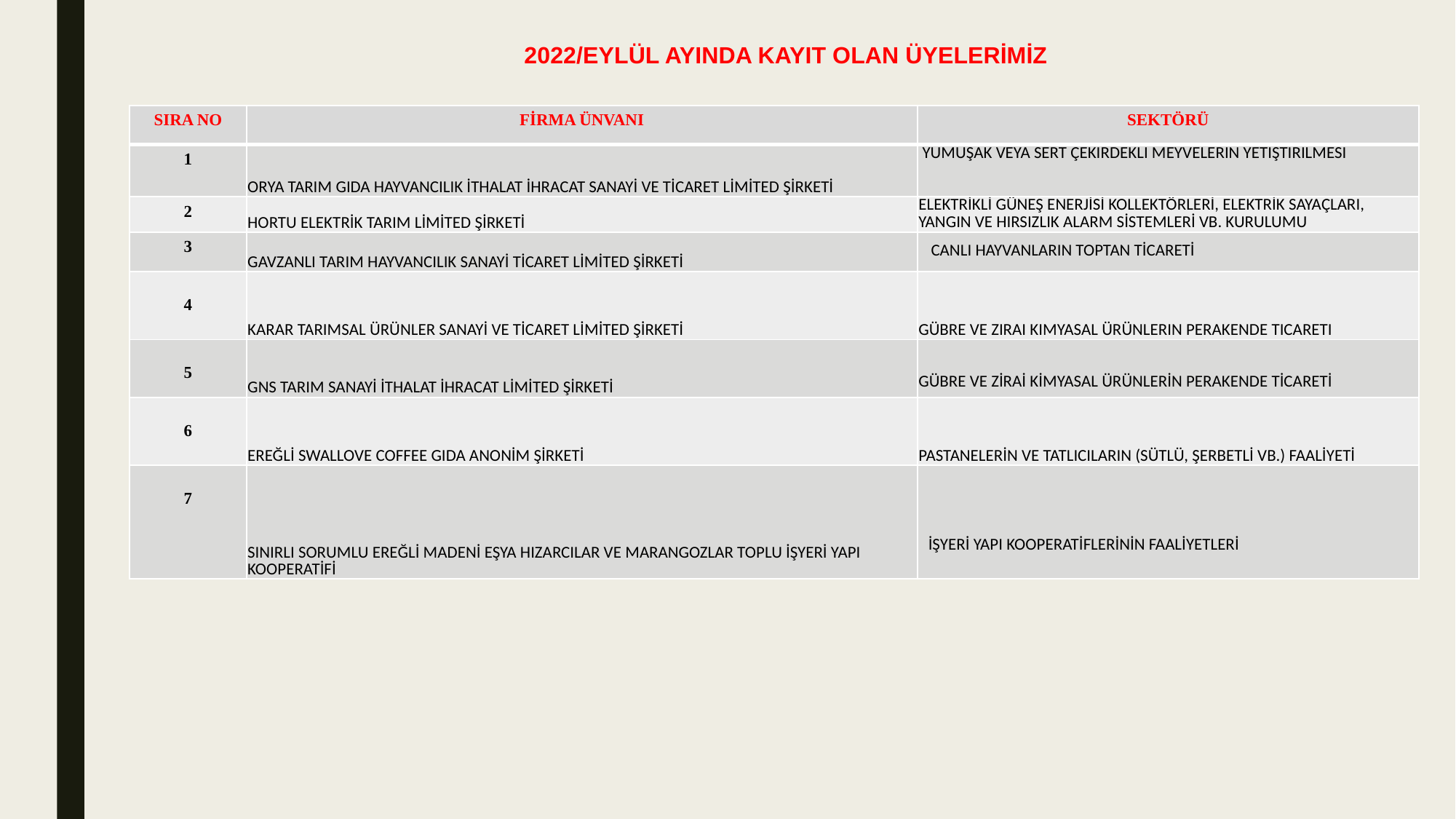

# 2022/EYLÜL AYINDA KAYIT OLAN ÜYELERİMİZ
| SIRA NO | FİRMA ÜNVANI | SEKTÖRÜ |
| --- | --- | --- |
| 1 | ORYA TARIM GIDA HAYVANCILIK İTHALAT İHRACAT SANAYİ VE TİCARET LİMİTED ŞİRKETİ | YUMUŞAK VEYA SERT ÇEKİRDEKLİ MEYVELERİN YETİŞTİRİLMESİ |
| 2 | HORTU ELEKTRİK TARIM LİMİTED ŞİRKETİ | ELEKTRİKLİ GÜNEŞ ENERJİSİ KOLLEKTÖRLERİ, ELEKTRİK SAYAÇLARI, YANGIN VE HIRSIZLIK ALARM SİSTEMLERİ VB. KURULUMU |
| 3 | GAVZANLI TARIM HAYVANCILIK SANAYİ TİCARET LİMİTED ŞİRKETİ | CANLI HAYVANLARIN TOPTAN TİCARETİ |
| 4 | KARAR TARIMSAL ÜRÜNLER SANAYİ VE TİCARET LİMİTED ŞİRKETİ | GÜBRE VE ZIRAI KIMYASAL ÜRÜNLERIN PERAKENDE TICARETI |
| 5 | GNS TARIM SANAYİ İTHALAT İHRACAT LİMİTED ŞİRKETİ | GÜBRE VE ZİRAİ KİMYASAL ÜRÜNLERİN PERAKENDE TİCARETİ |
| 6 | EREĞLİ SWALLOVE COFFEE GIDA ANONİM ŞİRKETİ | PASTANELERİN VE TATLICILARIN (SÜTLÜ, ŞERBETLİ VB.) FAALİYETİ |
| 7 | SINIRLI SORUMLU EREĞLİ MADENİ EŞYA HIZARCILAR VE MARANGOZLAR TOPLU İŞYERİ YAPI KOOPERATİFİ | İŞYERİ YAPI KOOPERATİFLERİNİN FAALİYETLERİ |